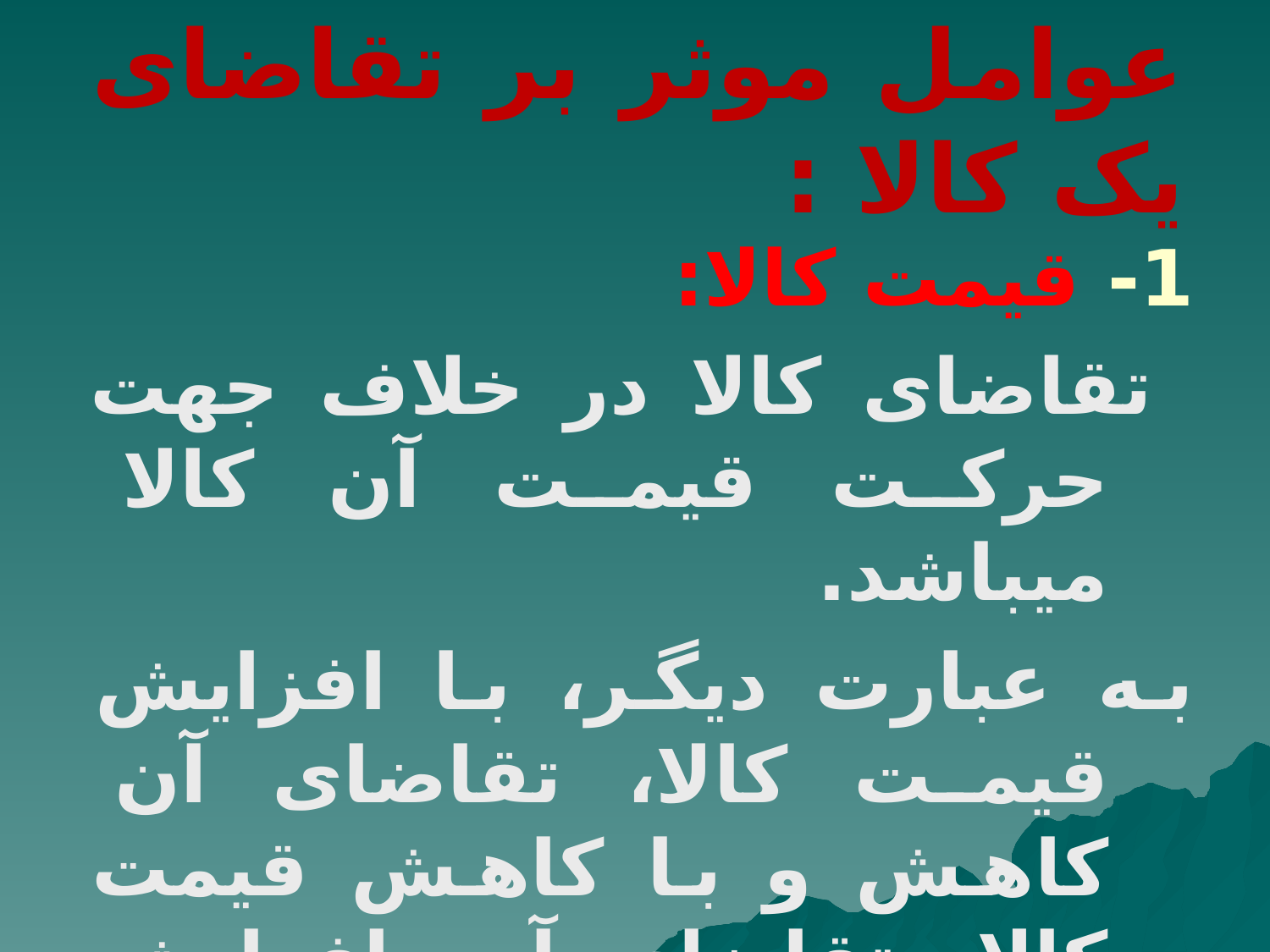

# عوامل موثر بر تقاضای یک کالا :
1- قیمت کالا:
 تقاضای کالا در خلاف جهت حرکت قیمت آن کالا میباشد.
به عبارت دیگر، با افزایش قیمت کالا، تقاضای آن کاهش و با کاهش قیمت کالا، تقاضای آن افزایش می یابد.